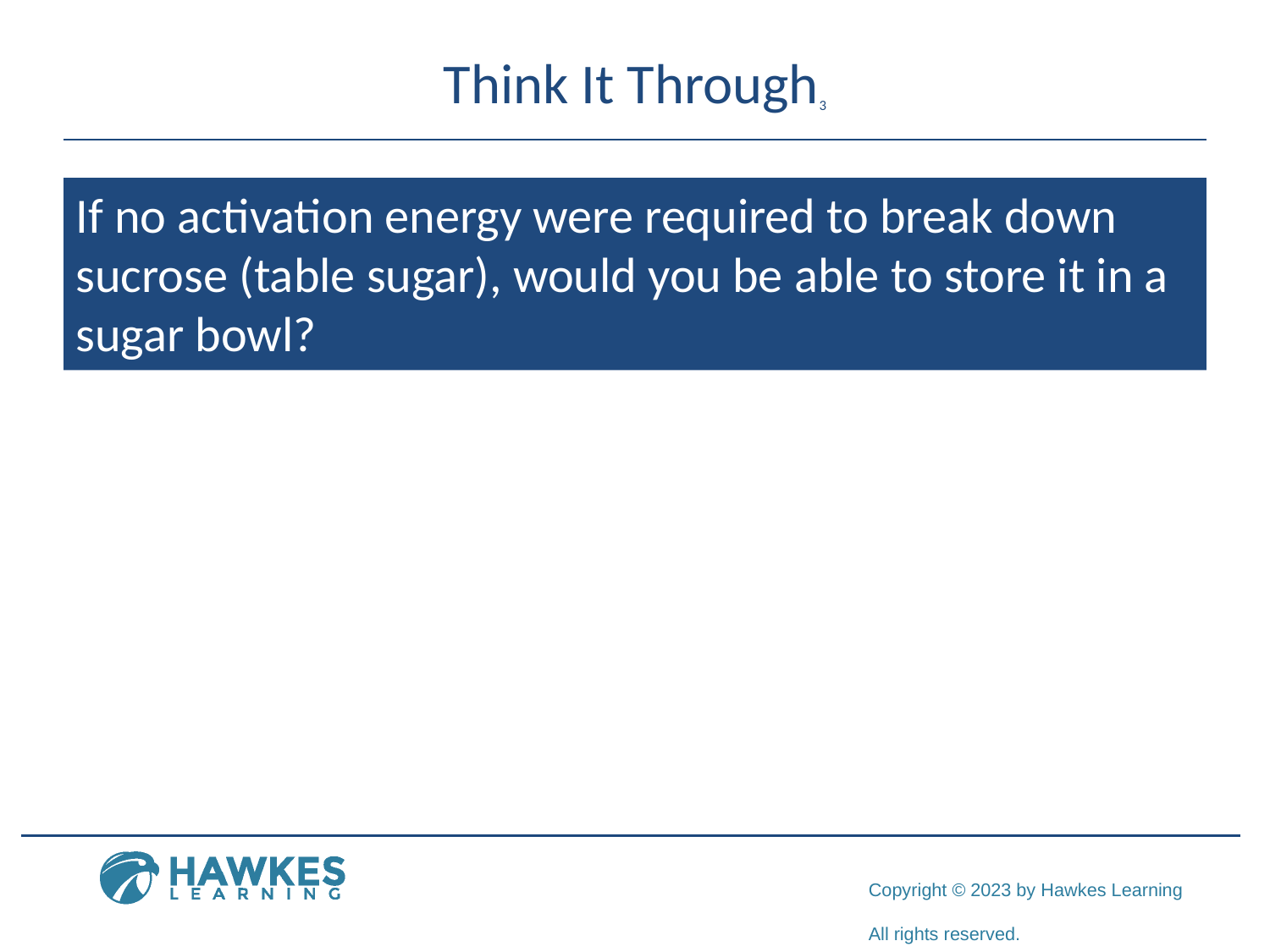

# Think It Through3
If no activation energy were required to break down sucrose (table sugar), would you be able to store it in a sugar bowl?